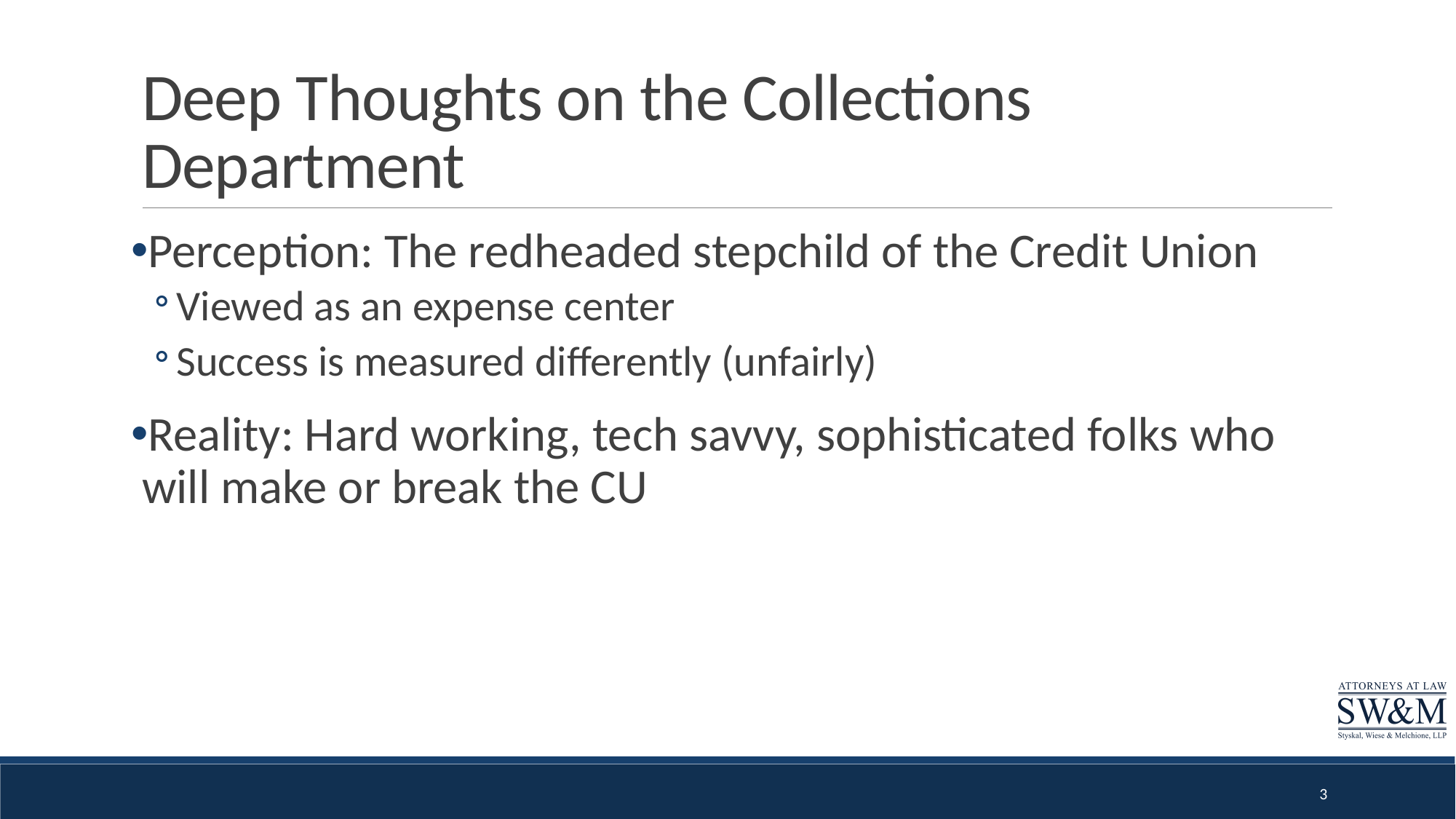

# Deep Thoughts on the Collections Department
Perception: The redheaded stepchild of the Credit Union
Viewed as an expense center
Success is measured differently (unfairly)
Reality: Hard working, tech savvy, sophisticated folks who will make or break the CU
3